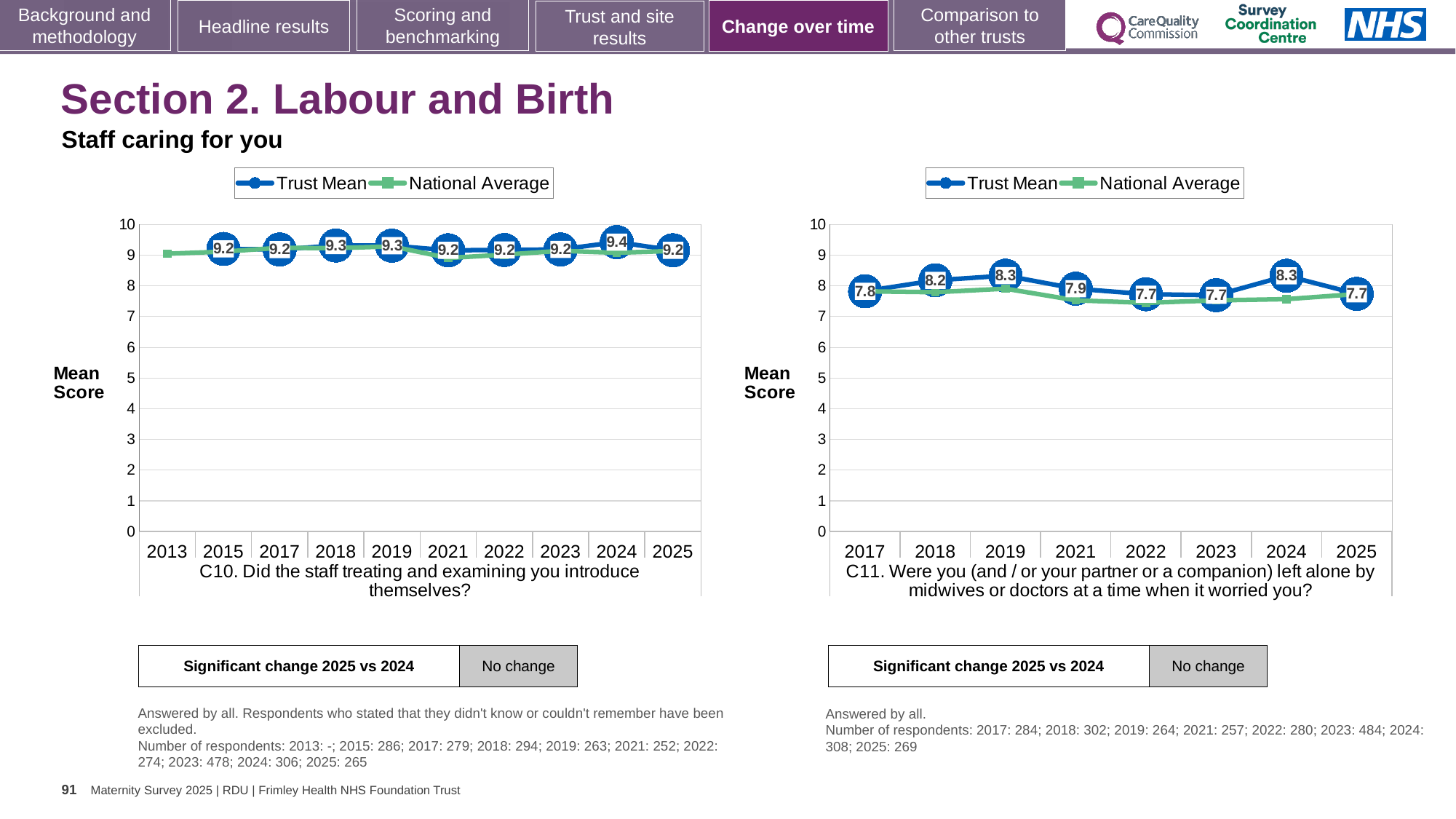

# Section 2. Labour and Birth
Staff caring for you

### Chart

| Category | Trust Mean | National Average |
|---|---|---|
| 2013 | None | 9.044741276008148 |
| 2015 | 9.202854139789324 | 9.113601910855463 |
| 2017 | 9.18356016903453 | 9.237801830164695 |
| 2018 | 9.313245439853134 | 9.226424325644443 |
| 2019 | 9.30818935523203 | 9.2847156193811 |
| 2021 | 9.156905648259386 | 8.907170964185832 |
| 2022 | 9.167610387889994 | 9.013839700364157 |
| 2023 | 9.186577041414656 | 9.13996321922253 |
| 2024 | 9.423464555420756 | 9.075611856671559 |
| 2025 | 9.158741026682465 | 9.13565957757553 |

### Chart

| Category | Trust Mean | National Average |
|---|---|---|
| 2017 | 7.825258773886433 | 7.822284591699917 |
| 2018 | 8.180692340209363 | 7.792710897457465 |
| 2019 | 8.332979729201659 | 7.906659960370265 |
| 2021 | 7.907672785190674 | 7.528475567042071 |
| 2022 | 7.727698659238898 | 7.447315959857407 |
| 2023 | 7.695120416404701 | 7.526990574592819 |
| 2024 | 8.327366659663435 | 7.567698324088997 |
| 2025 | 7.738914564719694 | 7.731746255321834 |
| Significant change 2025 vs 2024 | No change |
| --- | --- |
| Significant change 2025 vs 2024 | No change |
| --- | --- |
Answered by all. Respondents who stated that they didn't know or couldn't remember have been excluded.
Number of respondents: 2013: -; 2015: 286; 2017: 279; 2018: 294; 2019: 263; 2021: 252; 2022: 274; 2023: 478; 2024: 306; 2025: 265
Answered by all.
Number of respondents: 2017: 284; 2018: 302; 2019: 264; 2021: 257; 2022: 280; 2023: 484; 2024: 308; 2025: 269
91